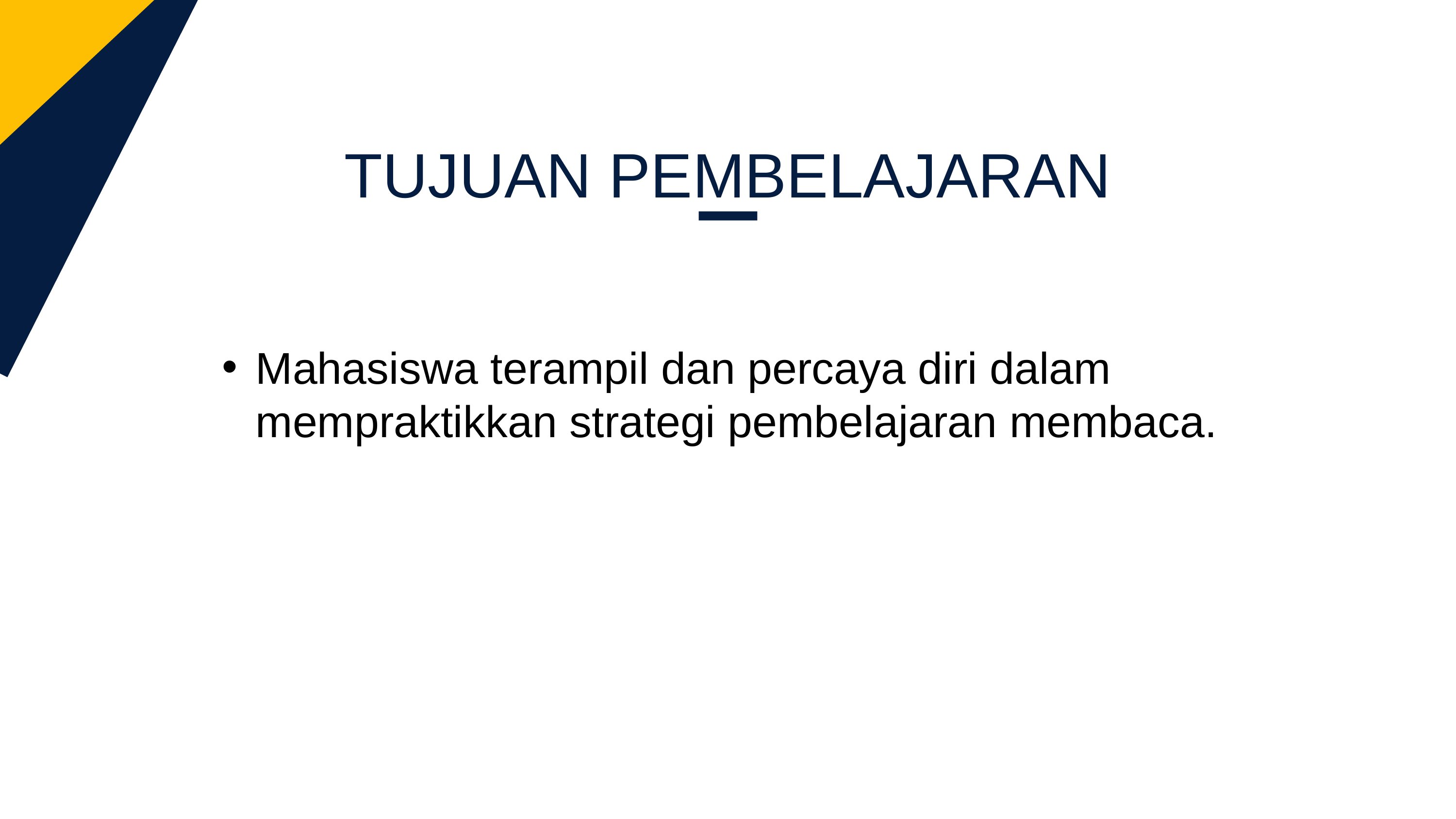

TUJUAN PEMBELAJARAN

Mahasiswa terampil dan percaya diri dalam mempraktikkan strategi pembelajaran membaca.